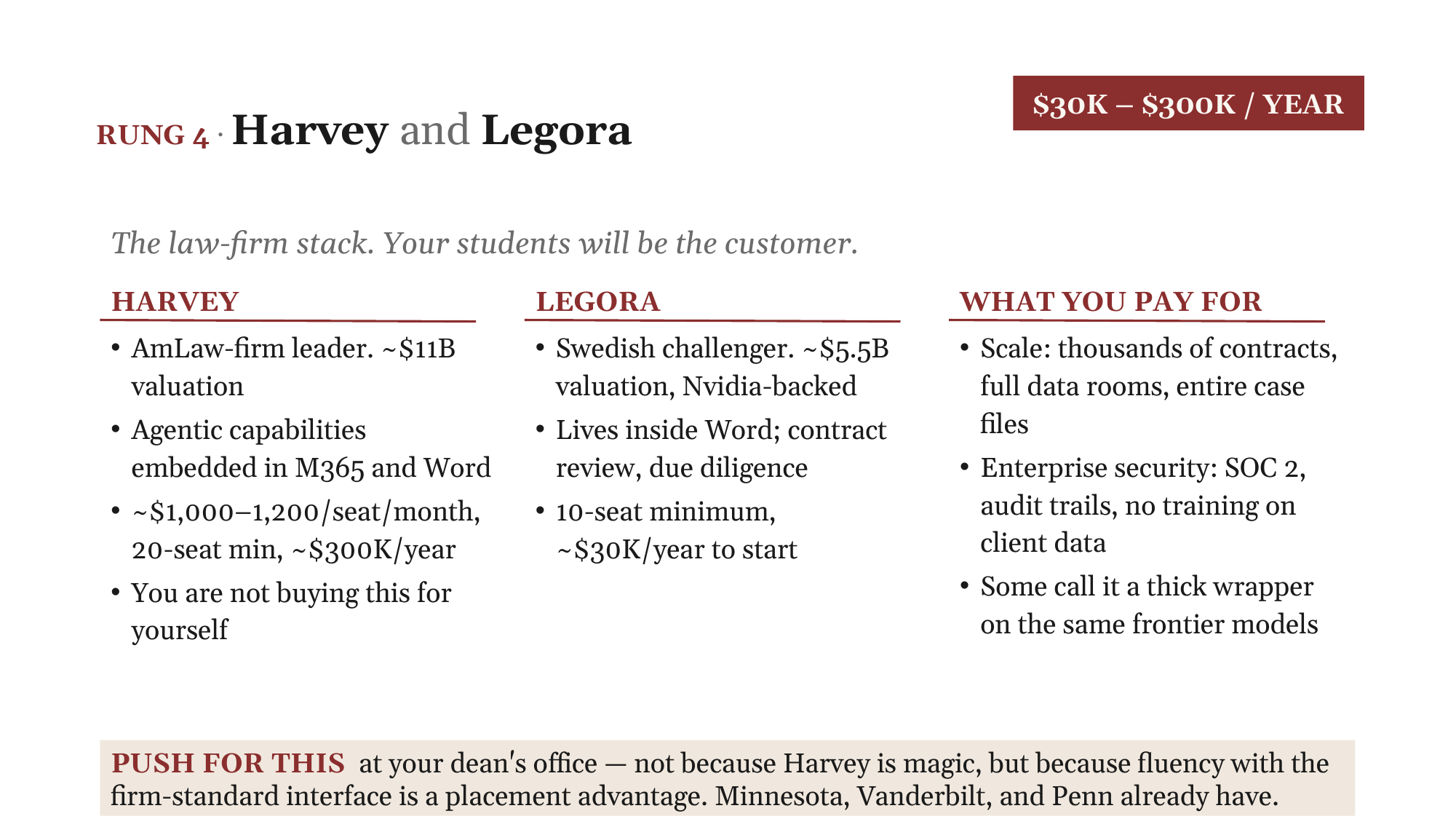

RUNG 4 · Harvey and Legora
$30K – $300K / YEAR
The law-firm stack. Your students will be the customer.
HARVEY
AmLaw-firm leader. ~$11B valuation
Agentic capabilities embedded in M365 and Word
~$1,000–1,200/seat/month, 20-seat min, ~$300K/year
You are not buying this for yourself
LEGORA
Swedish challenger. ~$5.5B valuation, Nvidia-backed
Lives inside Word; contract review, due diligence
10-seat minimum, ~$30K/year to start
WHAT YOU PAY FOR
Scale: thousands of contracts, full data rooms, entire case files
Enterprise security: SOC 2, audit trails, no training on client data
Some call it a thick wrapper on the same frontier models
PUSH FOR THIS  at your dean's office — not because Harvey is magic, but because fluency with the firm-standard interface is a placement advantage. Minnesota, Vanderbilt, and Penn already have.